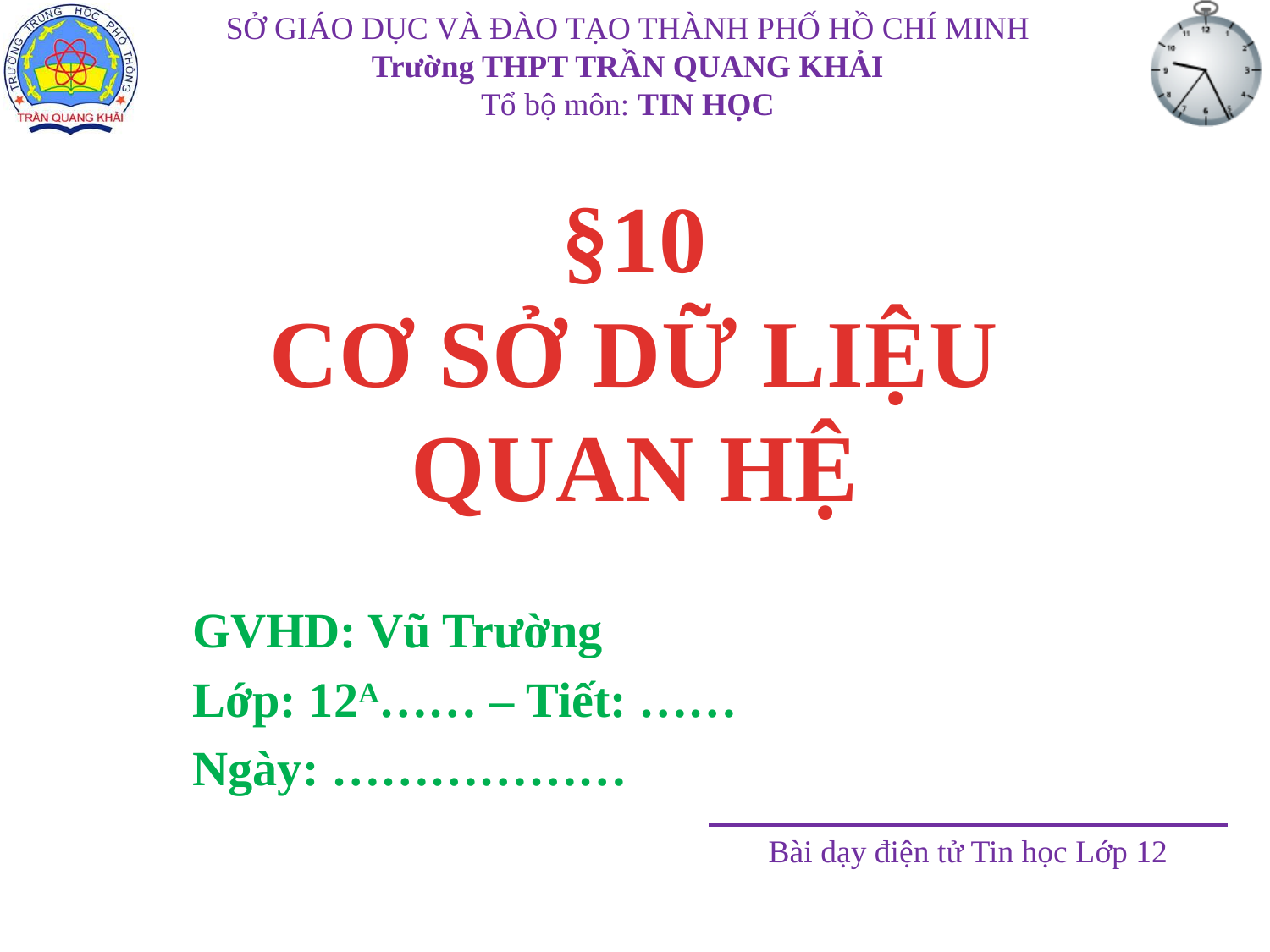

# §10 CƠ SỞ DỮ LIỆU QUAN HỆ
GVHD: Vũ Trường
Lớp: 12A…… – Tiết: ……
Ngày: ………………